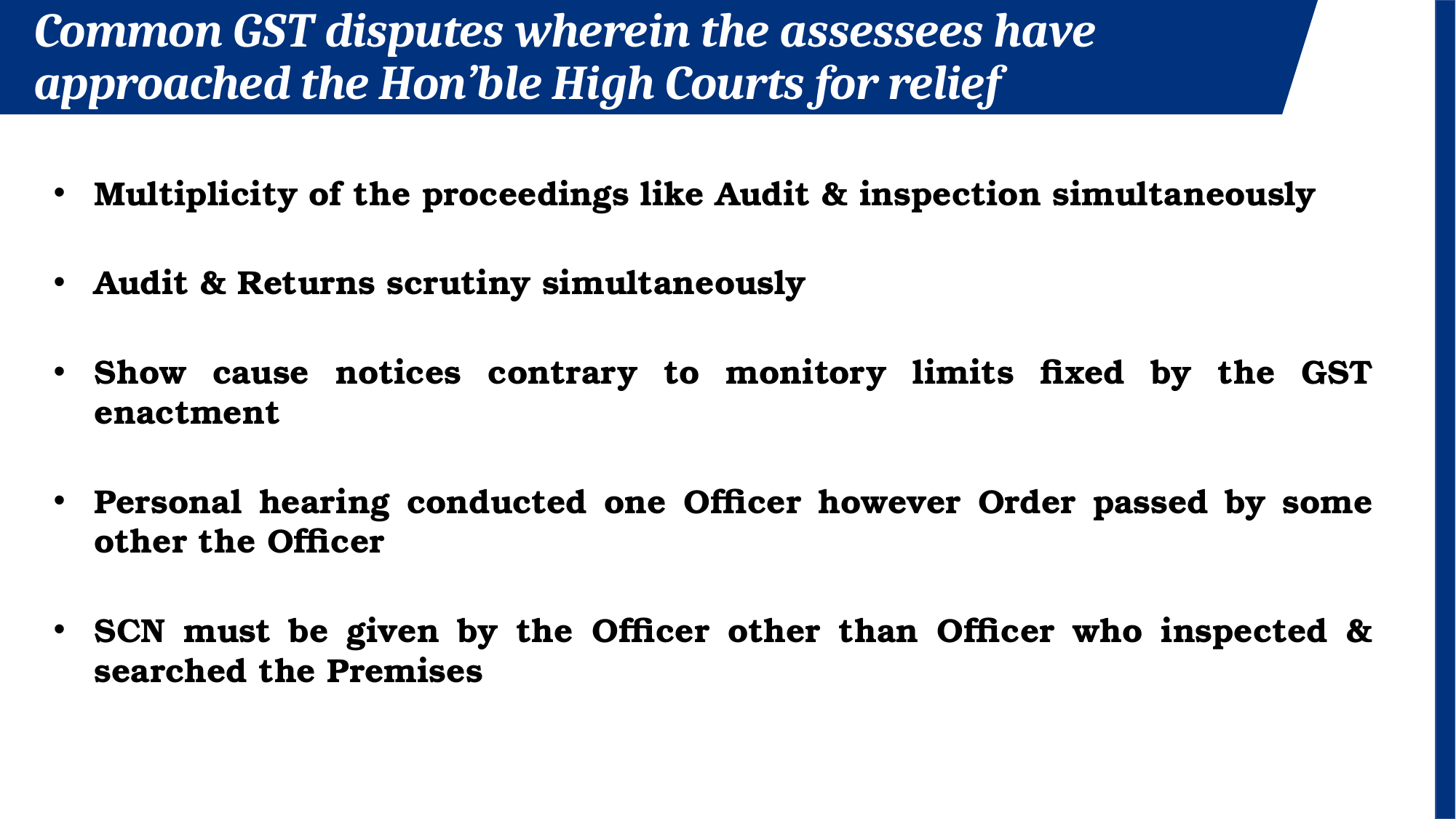

Common GST disputes wherein the assessees have approached the Hon’ble High Courts for relief
Multiplicity of the proceedings like Audit & inspection simultaneously

Audit & Returns scrutiny simultaneously

Show cause notices contrary to monitory limits fixed by the GST enactment

Personal hearing conducted one Officer however Order passed by some other the Officer

SCN must be given by the Officer other than Officer who inspected & searched the Premises